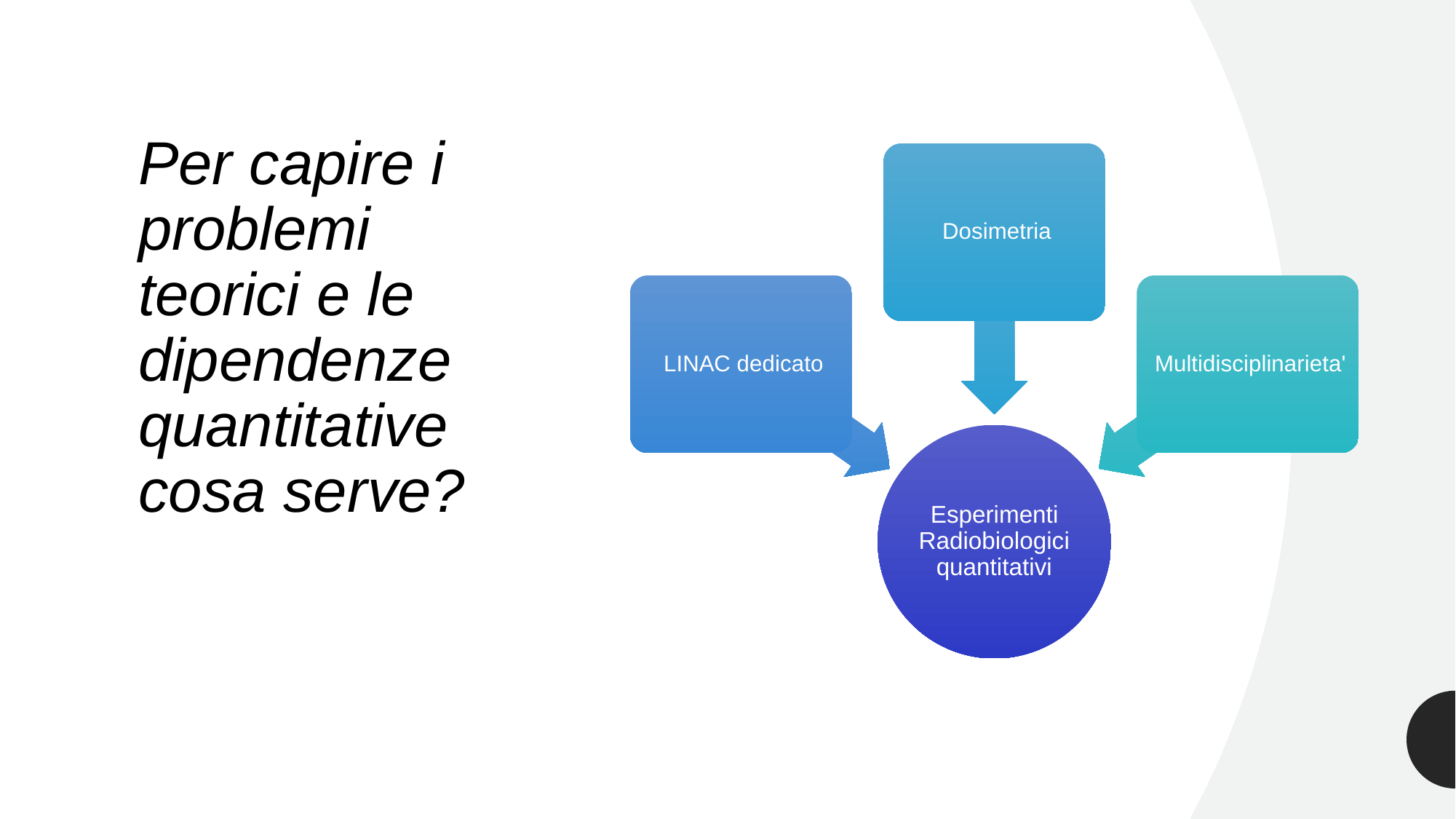

Per capire i problemi teorici e le
dipendenze quantitative cosa serve?
Esperimenti Radiobiologici quantitativi
LINAC dedicato
Dosimetria
Multidisciplinarieta'